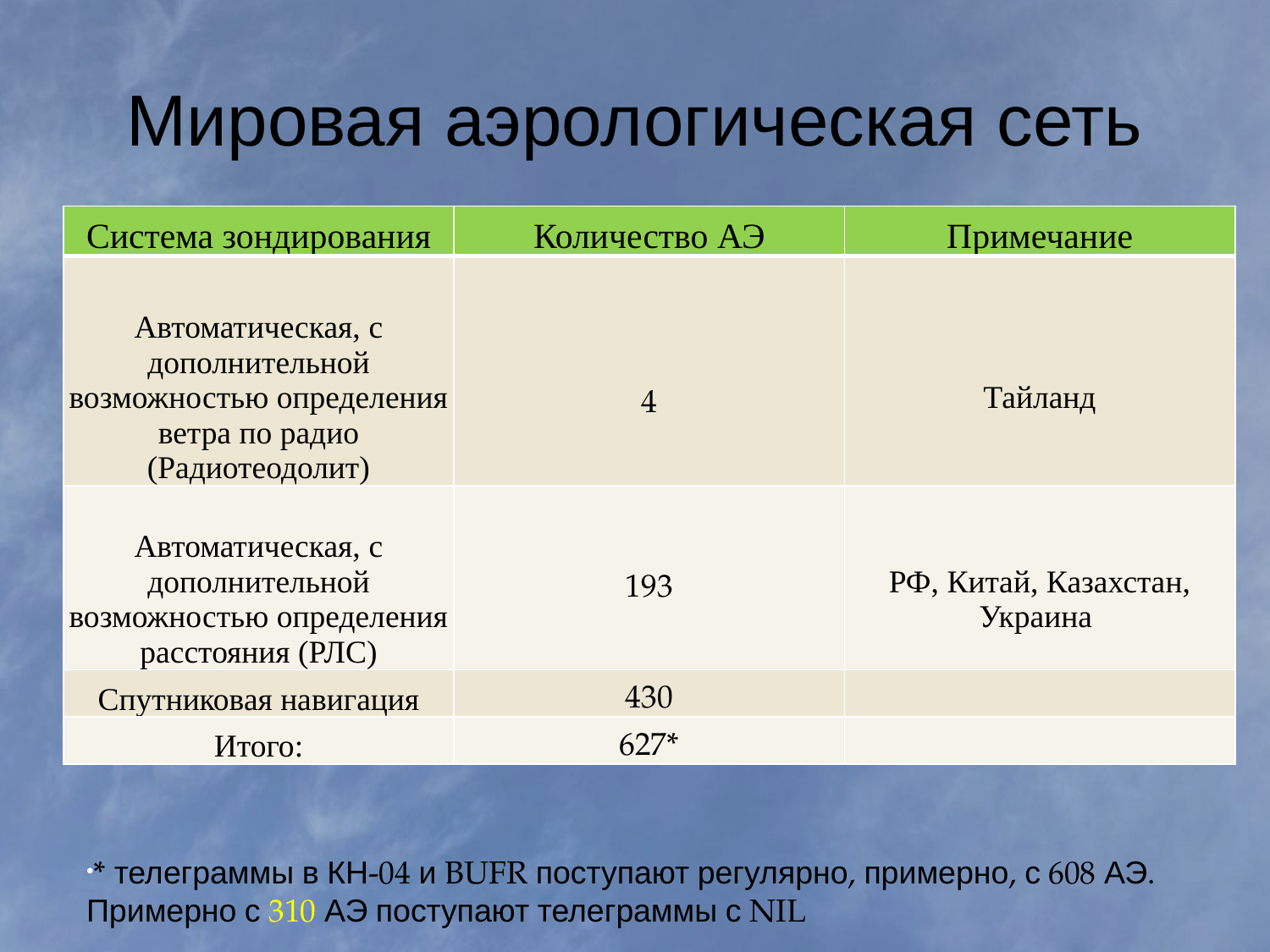

# Мировая аэрологическая сеть
| Система зондирования | Количество АЭ | Примечание |
| --- | --- | --- |
| Автоматическая, с дополнительной возможностью определения ветра по радио (Радиотеодолит) | 4 | Тайланд |
| Автоматическая, с дополнительной возможностью определения расстояния (РЛС) | 193 | РФ, Китай, Казахстан, Украина |
| Спутниковая навигация | 430 |  |
| Итого: | 627\* |  |
* телеграммы в КН-04 и BUFR поступают регулярно, примерно, с 608 АЭ. Примерно с 310 АЭ поступают телеграммы с NIL